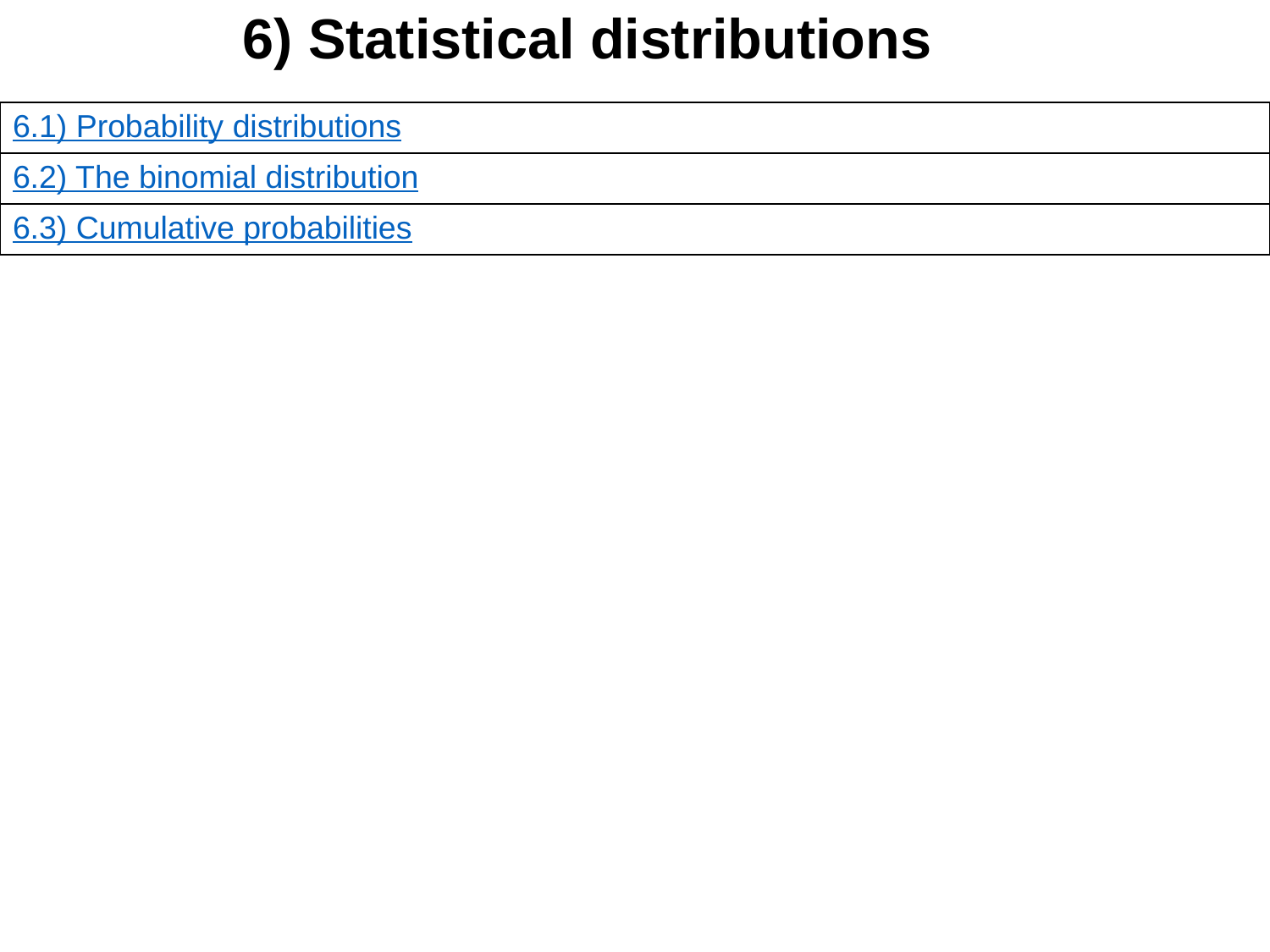

# 6) Statistical distributions
| 6.1) Probability distributions |
| --- |
| 6.2) The binomial distribution |
| 6.3) Cumulative probabilities |